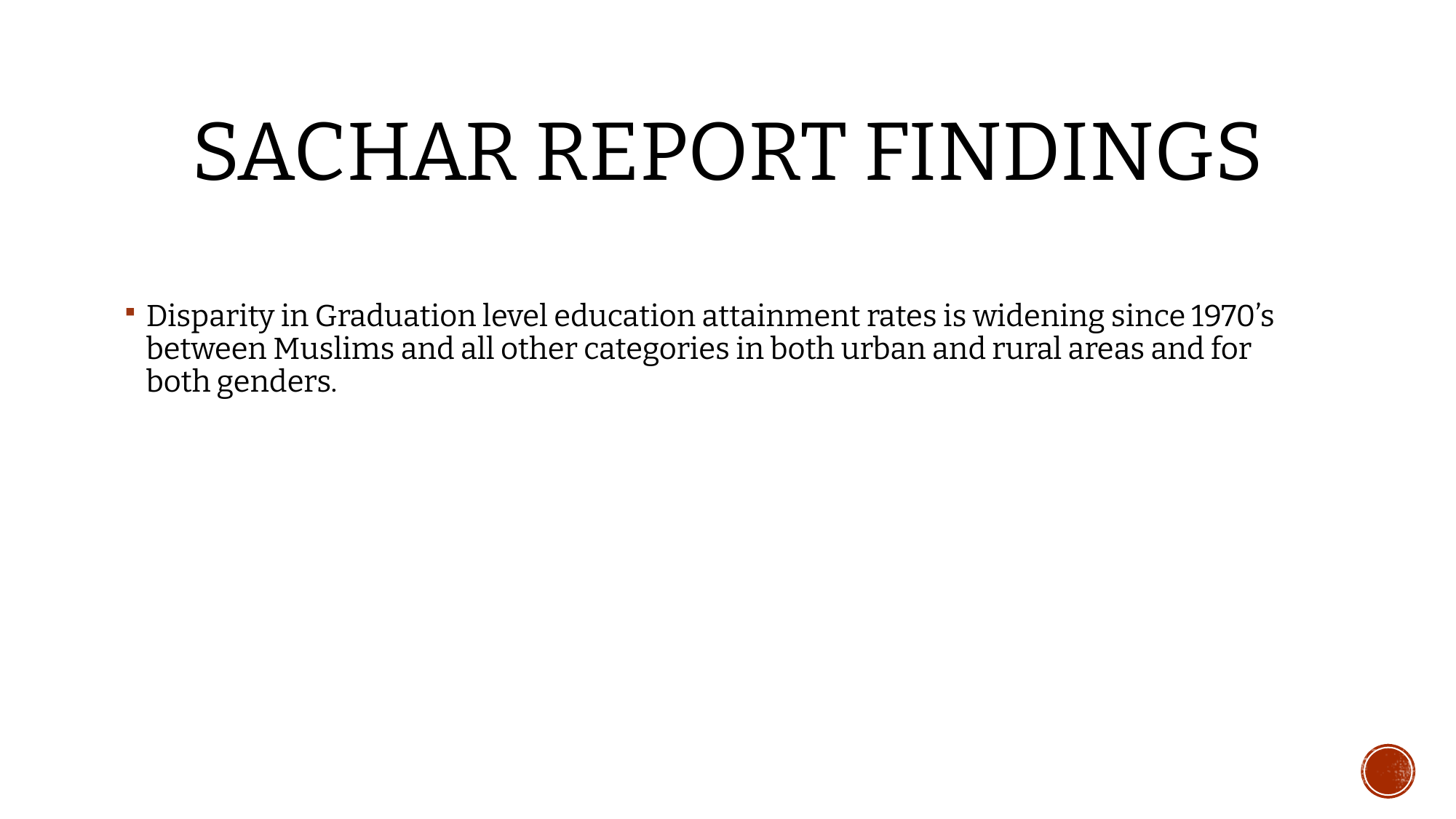

# Sachar report findings
Disparity in Graduation level education attainment rates is widening since 1970’s between Muslims and all other categories in both urban and rural areas and for both genders.